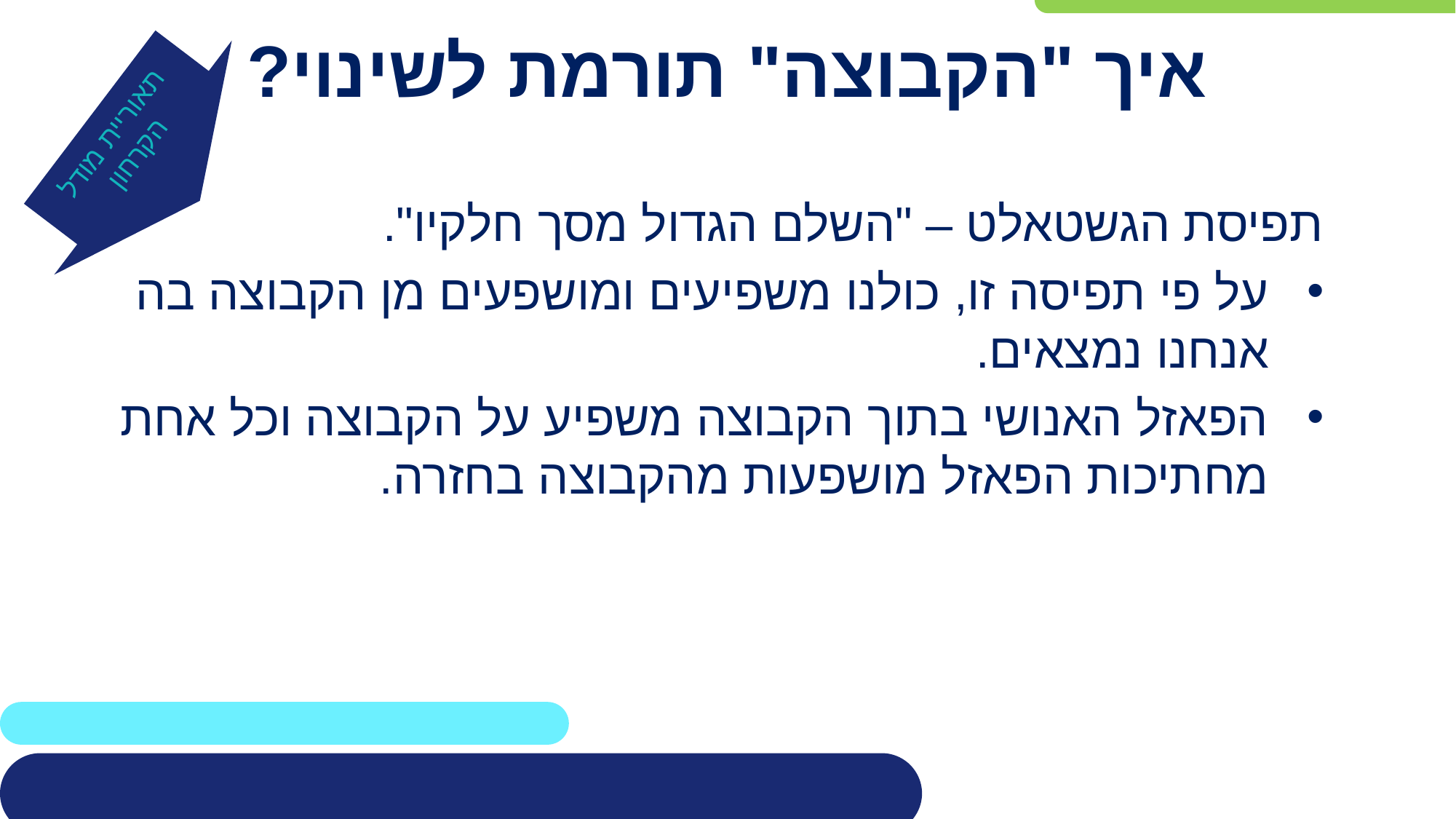

# איך "הקבוצה" תורמת לשינוי?
תאוריית מודל הקרחון
תפיסת הגשטאלט – "השלם הגדול מסך חלקיו".
על פי תפיסה זו, כולנו משפיעים ומושפעים מן הקבוצה בה אנחנו נמצאים.
הפאזל האנושי בתוך הקבוצה משפיע על הקבוצה וכל אחת מחתיכות הפאזל מושפעות מהקבוצה בחזרה.